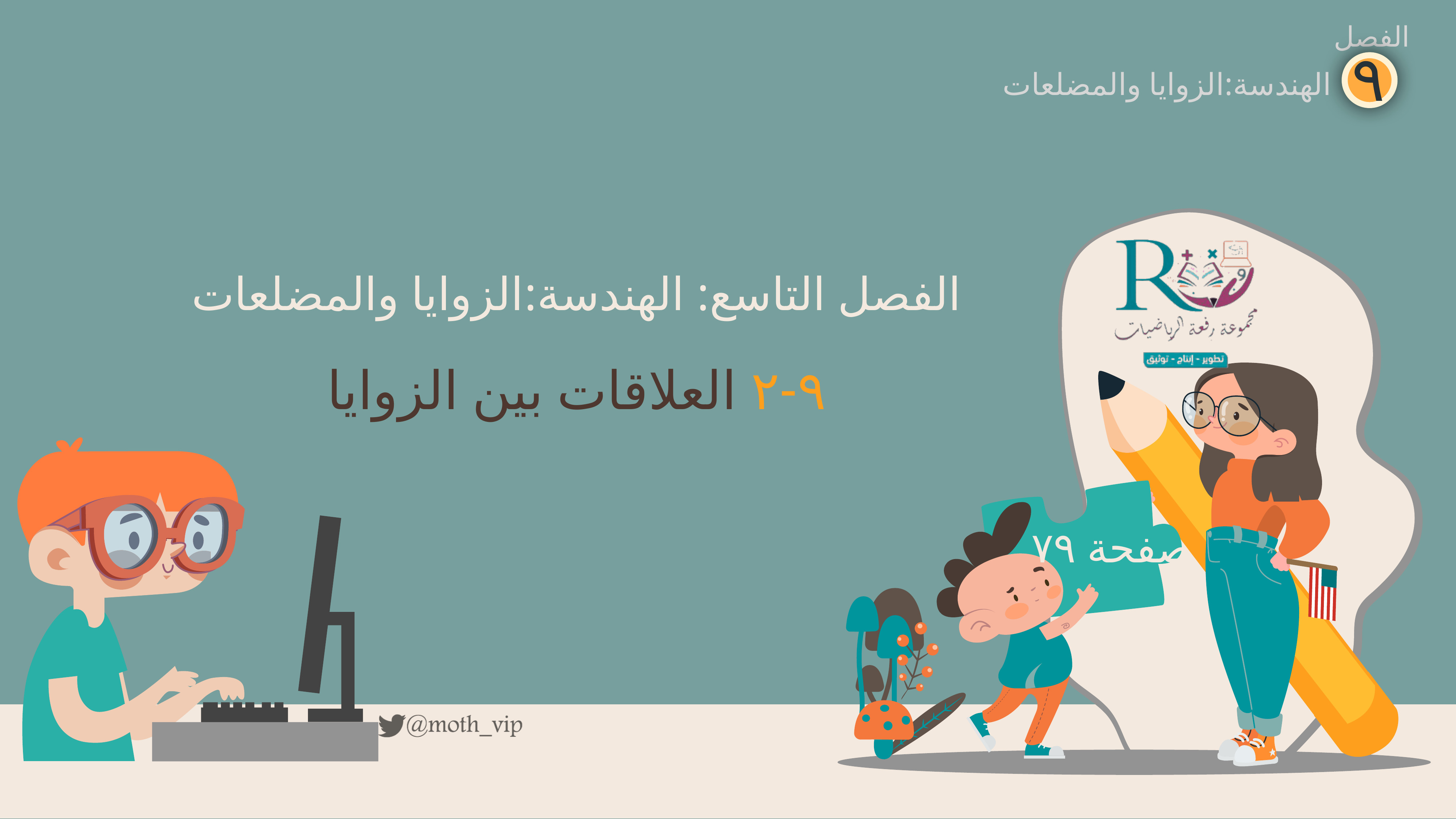

الفصل
٩

الهندسة:الزوايا والمضلعات
الفصل التاسع: الهندسة:الزوايا والمضلعات

٩-٢ العلاقات بين الزوايا

صفحة ٧٩